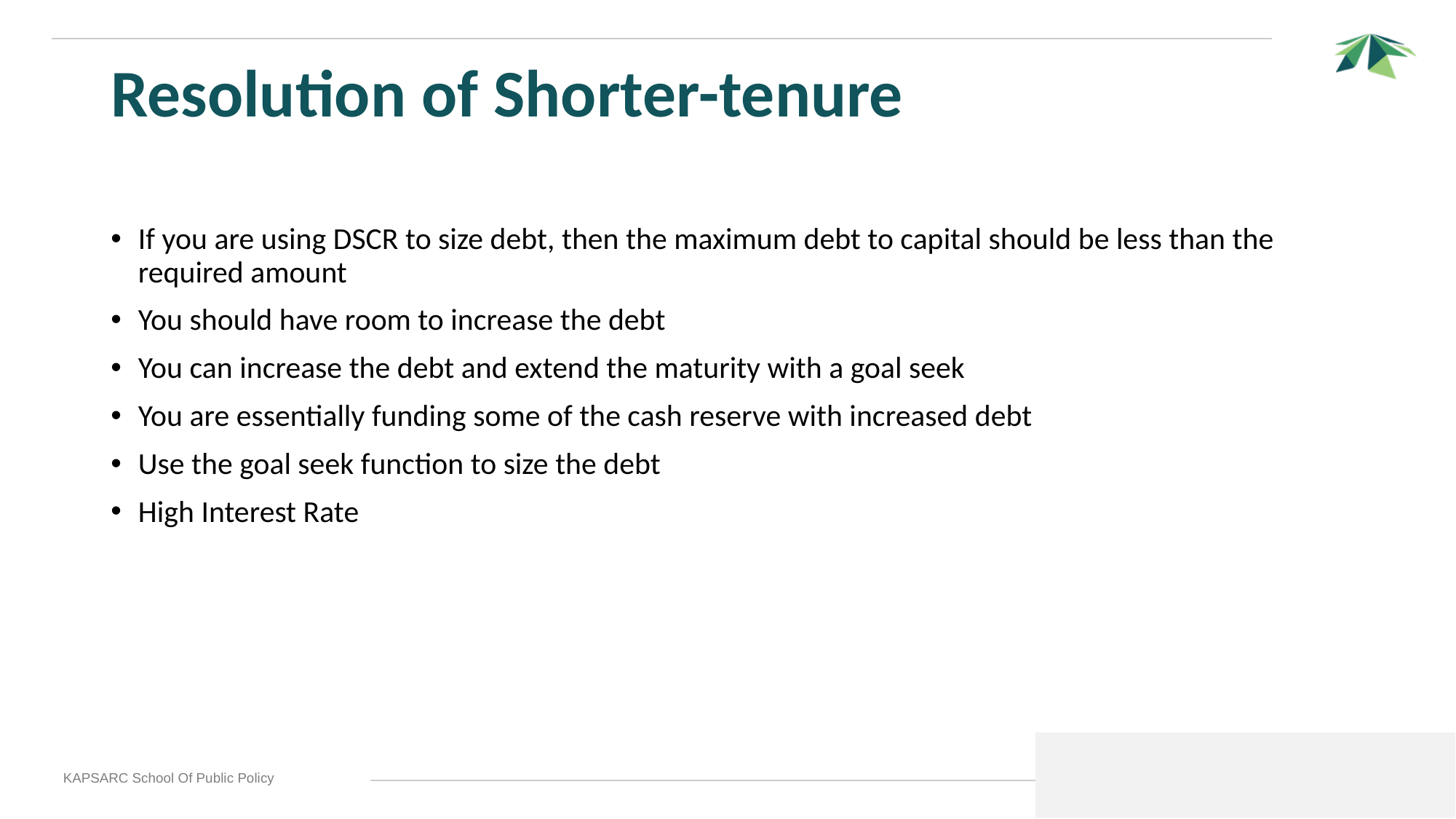

# Resolution of Shorter-tenure
If you are using DSCR to size debt, then the maximum debt to capital should be less than the required amount
You should have room to increase the debt
You can increase the debt and extend the maturity with a goal seek
You are essentially funding some of the cash reserve with increased debt
Use the goal seek function to size the debt
High Interest Rate